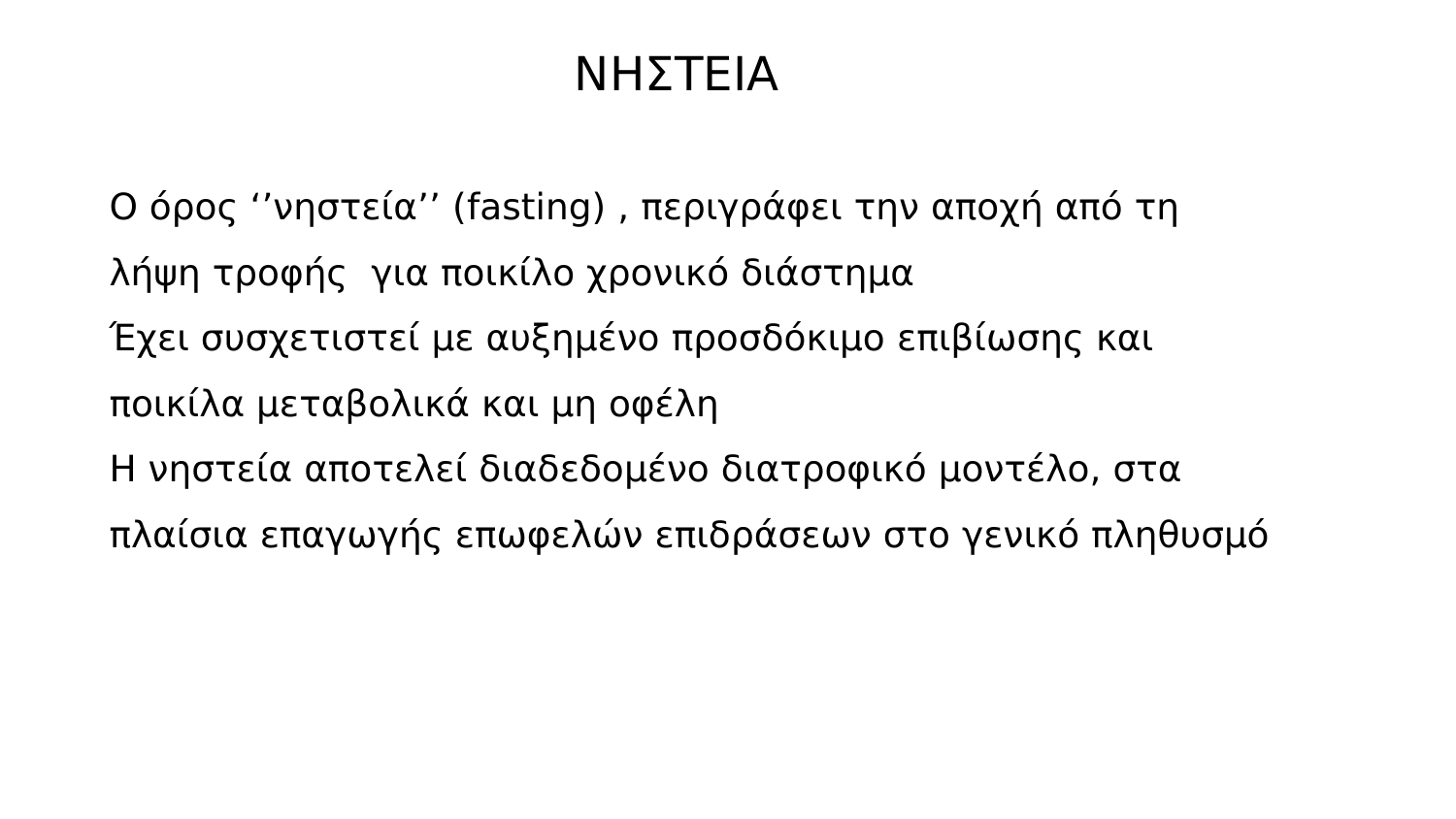

# ΝΗΣΤΕΙΑ
Ο όρος ‘’νηστεία’’ (fasting) , περιγράφει την αποχή από τη λήψη τροφής  για ποικίλο χρονικό διάστημα
Έχει συσχετιστεί με αυξημένο προσδόκιμο επιβίωσης και ποικίλα μεταβολικά και μη οφέλη
Η νηστεία αποτελεί διαδεδομένο διατροφικό μοντέλο, στα πλαίσια επαγωγής επωφελών επιδράσεων στο γενικό πληθυσμό